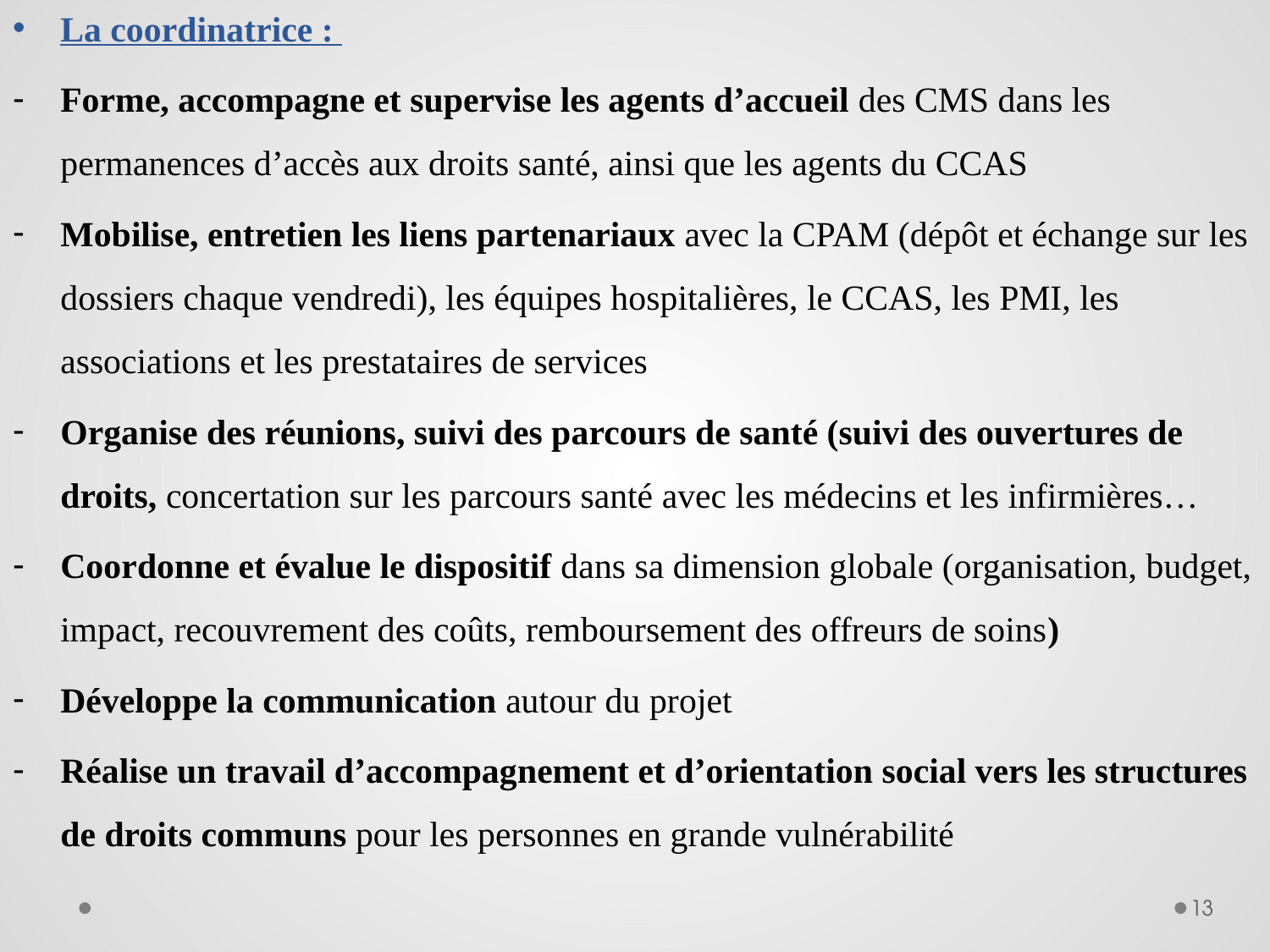

La coordinatrice :
Forme, accompagne et supervise les agents d’accueil des CMS dans les permanences d’accès aux droits santé, ainsi que les agents du CCAS
Mobilise, entretien les liens partenariaux avec la CPAM (dépôt et échange sur les dossiers chaque vendredi), les équipes hospitalières, le CCAS, les PMI, les associations et les prestataires de services
Organise des réunions, suivi des parcours de santé (suivi des ouvertures de droits, concertation sur les parcours santé avec les médecins et les infirmières…
Coordonne et évalue le dispositif dans sa dimension globale (organisation, budget, impact, recouvrement des coûts, remboursement des offreurs de soins)
Développe la communication autour du projet
Réalise un travail d’accompagnement et d’orientation social vers les structures de droits communs pour les personnes en grande vulnérabilité
13